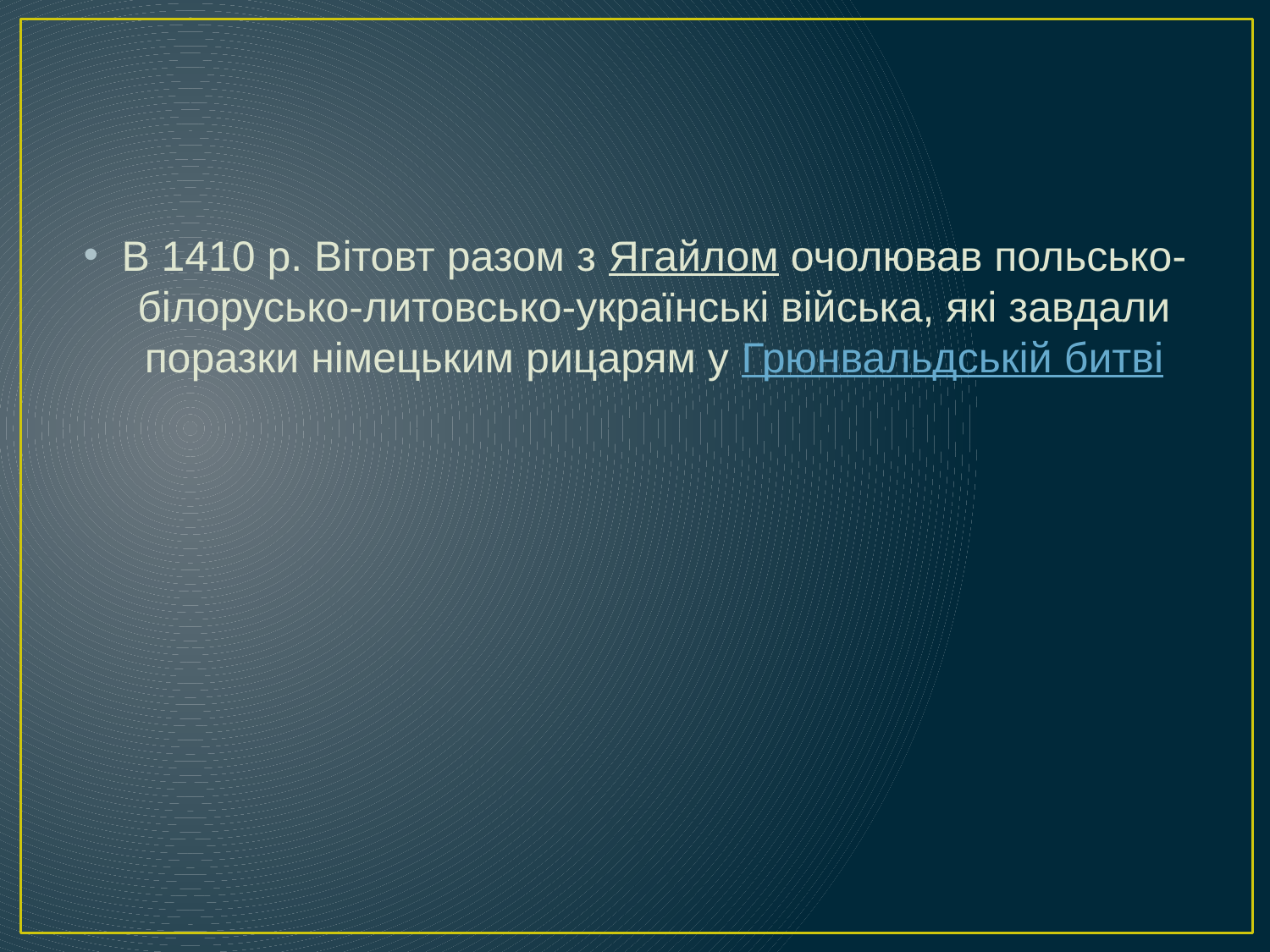

#
В 1410 р. Вітовт разом з Ягайлом очолював польсько-білорусько-литовсько-українські війська, які завдали поразки німецьким рицарям у Грюнвальдській битві